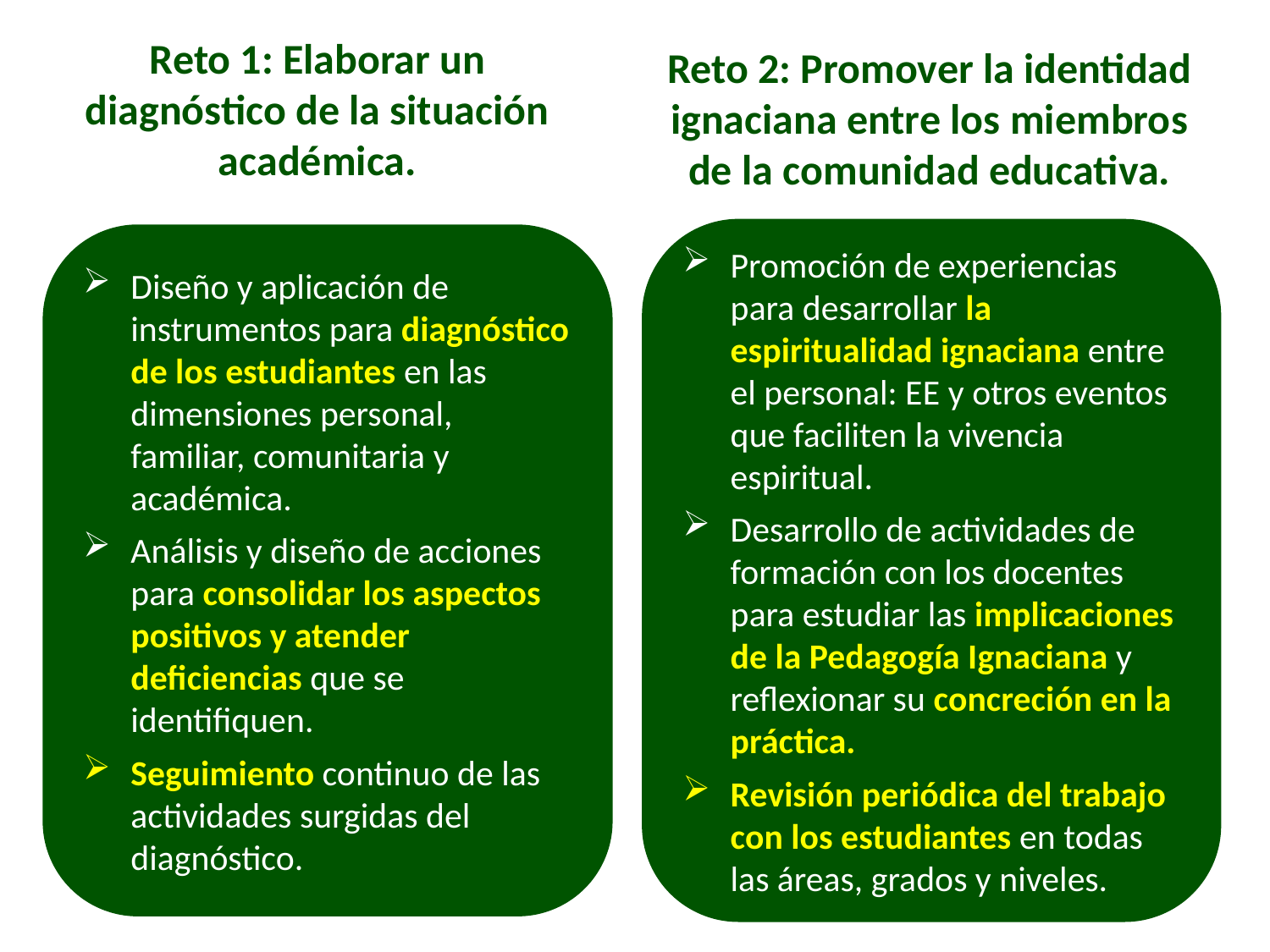

# Reto 1: Elaborar un diagnóstico de la situación académica.
Reto 2: Promover la identidad ignaciana entre los miembros de la comunidad educativa.
Promoción de experiencias para desarrollar la espiritualidad ignaciana entre el personal: EE y otros eventos que faciliten la vivencia espiritual.
Desarrollo de actividades de formación con los docentes para estudiar las implicaciones de la Pedagogía Ignaciana y reflexionar su concreción en la práctica.
Revisión periódica del trabajo con los estudiantes en todas las áreas, grados y niveles.
Diseño y aplicación de instrumentos para diagnóstico de los estudiantes en las dimensiones personal, familiar, comunitaria y académica.
Análisis y diseño de acciones para consolidar los aspectos positivos y atender deficiencias que se identifiquen.
Seguimiento continuo de las actividades surgidas del diagnóstico.